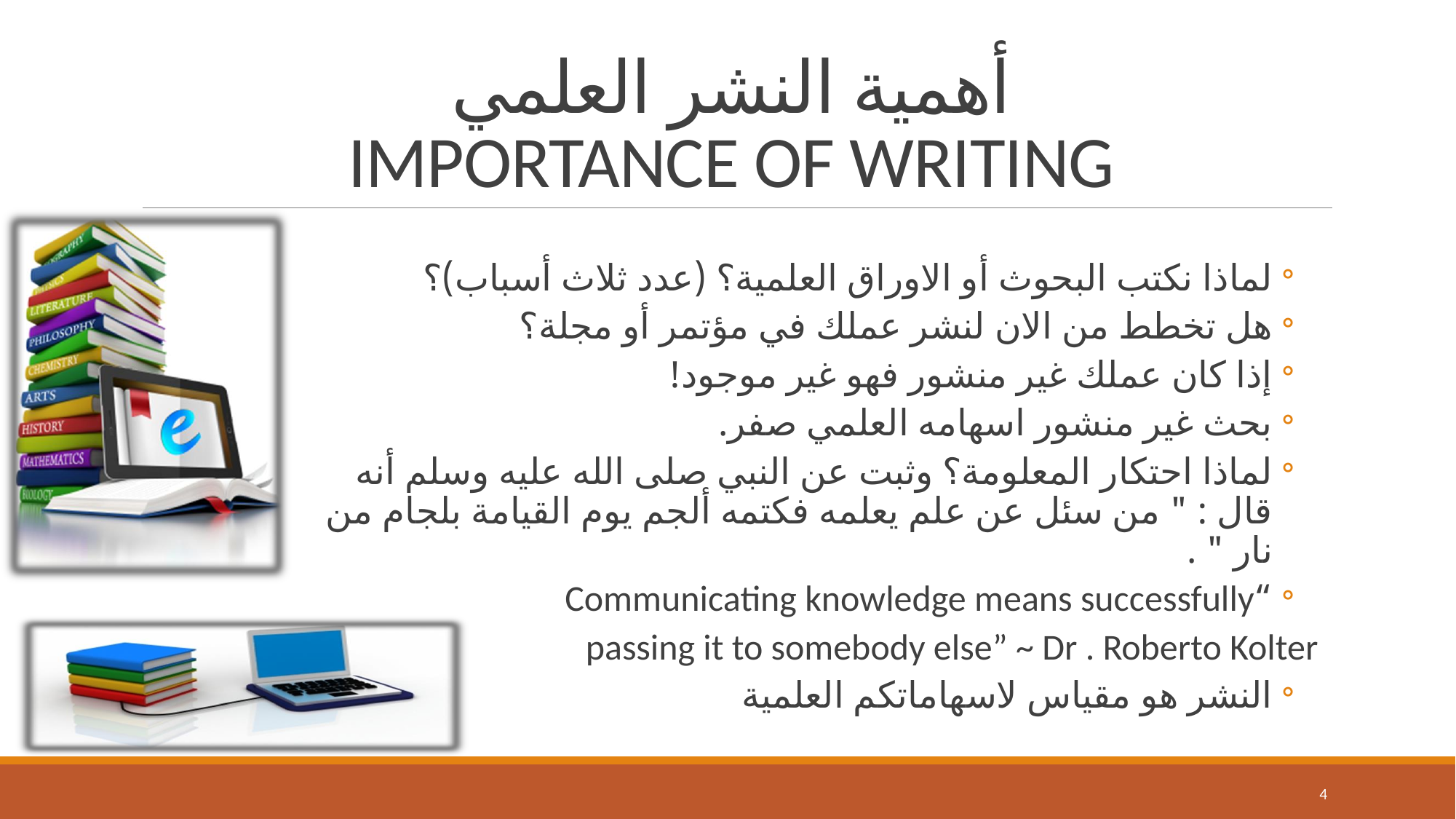

# أهمية النشر العلمي IMPORTANCE OF WRITING

لماذا نكتب البحوث أو الاوراق العلمية؟ (عدد ثلاث أسباب)؟
هل تخطط من الان لنشر عملك في مؤتمر أو مجلة؟
إذا كان عملك غير منشور فهو غير موجود!
بحث غير منشور اسهامه العلمي صفر.
لماذا احتكار المعلومة؟ وثبت عن النبي صلى الله عليه وسلم أنه قال : " من سئل عن علم يعلمه فكتمه ألجم يوم القيامة بلجام من نار " .
“Communicating knowledge means successfully
passing it to somebody else” ~ Dr . Roberto Kolter
النشر هو مقياس لاسهاماتكم العلمية

4